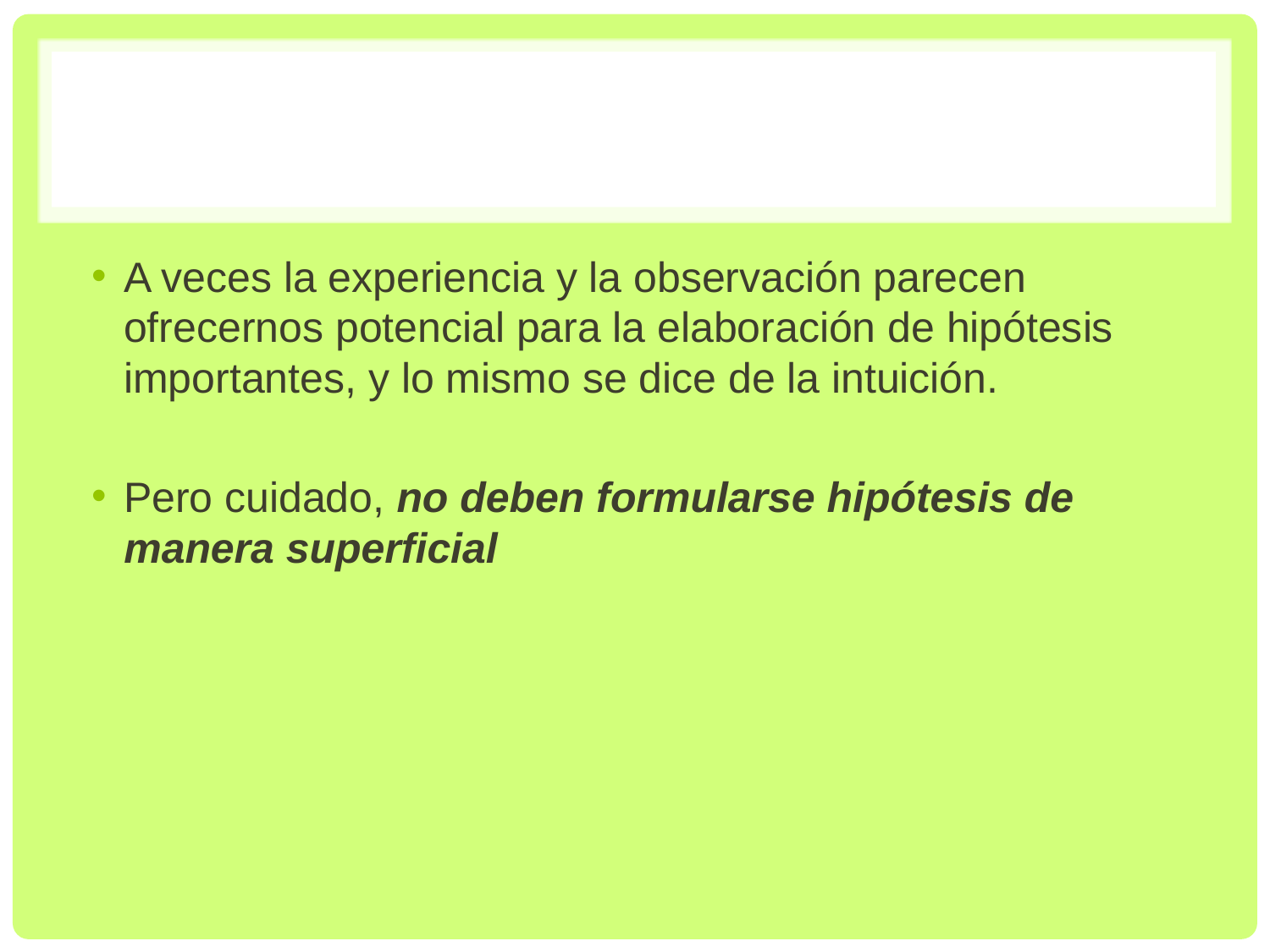

#
A veces la experiencia y la observación parecen ofrecernos potencial para la elaboración de hipótesis importantes, y lo mismo se dice de la intuición.

Pero cuidado, no deben formularse hipótesis de manera superficial